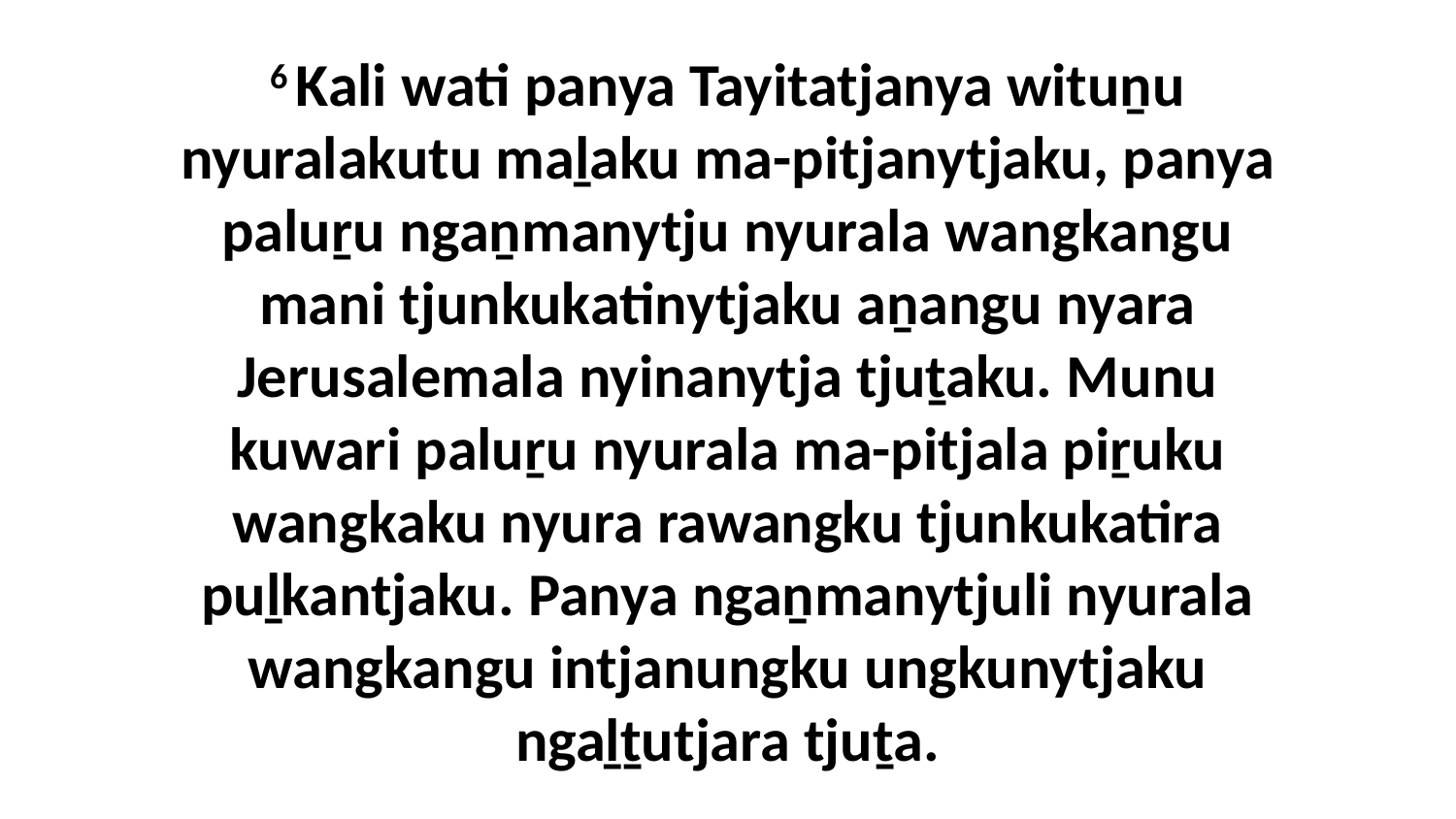

6 Kali wati panya Tayitatjanya wituṉu nyuralakutu maḻaku ma-pitjanytjaku, panya paluṟu ngaṉmanytju nyurala wangkangu mani tjunkukatinytjaku aṉangu nyara Jerusalemala nyinanytja tjuṯaku. Munu kuwari paluṟu nyurala ma-pitjala piṟuku wangkaku nyura rawangku tjunkukatira puḻkantjaku. Panya ngaṉmanytjuli nyurala wangkangu intjanungku ungkunytjaku ngaḻṯutjara tjuṯa.